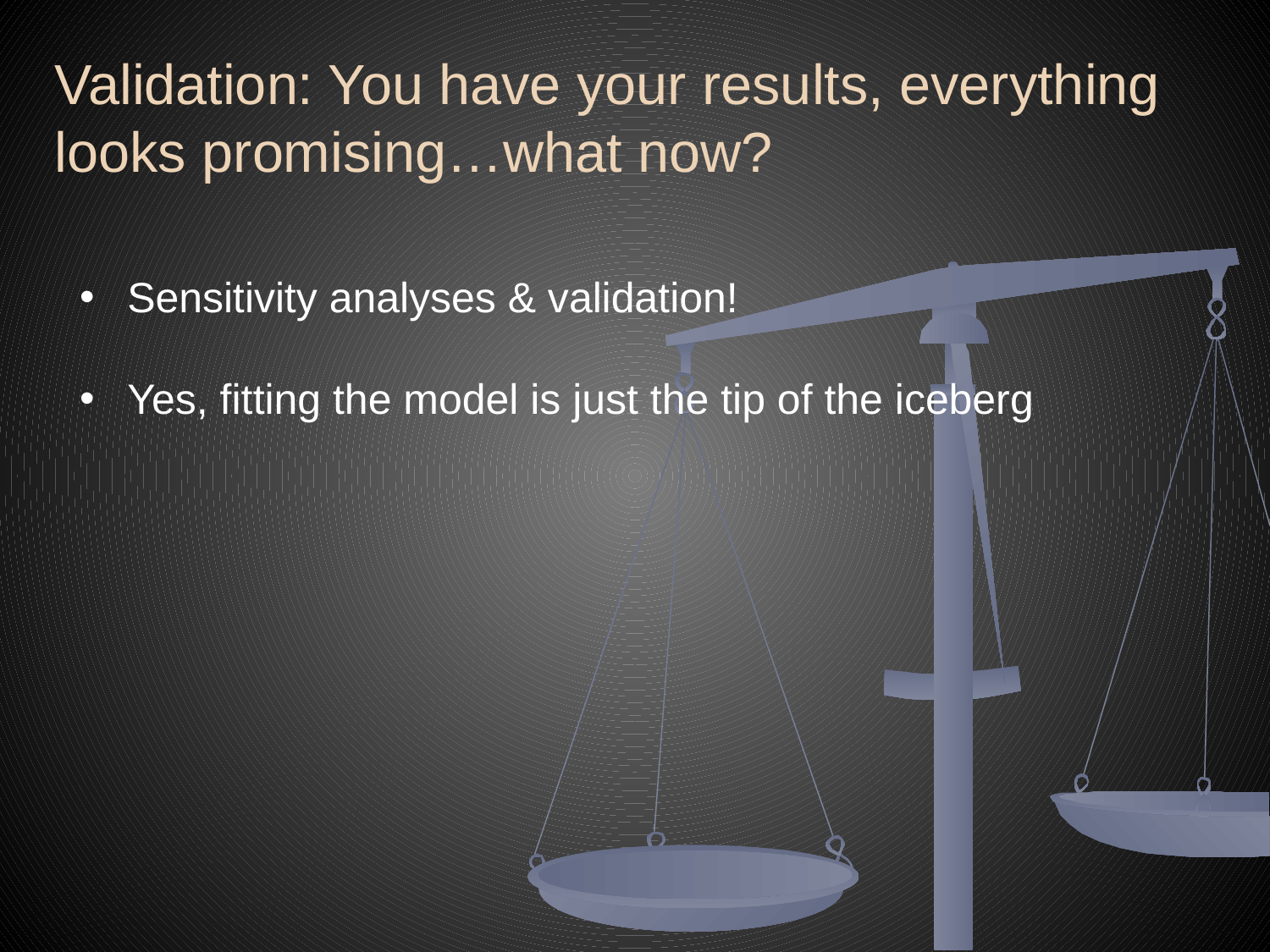

Validation: You have your results, everything looks promising…what now?
Sensitivity analyses & validation!

Yes, fitting the model is just the tip of the iceberg